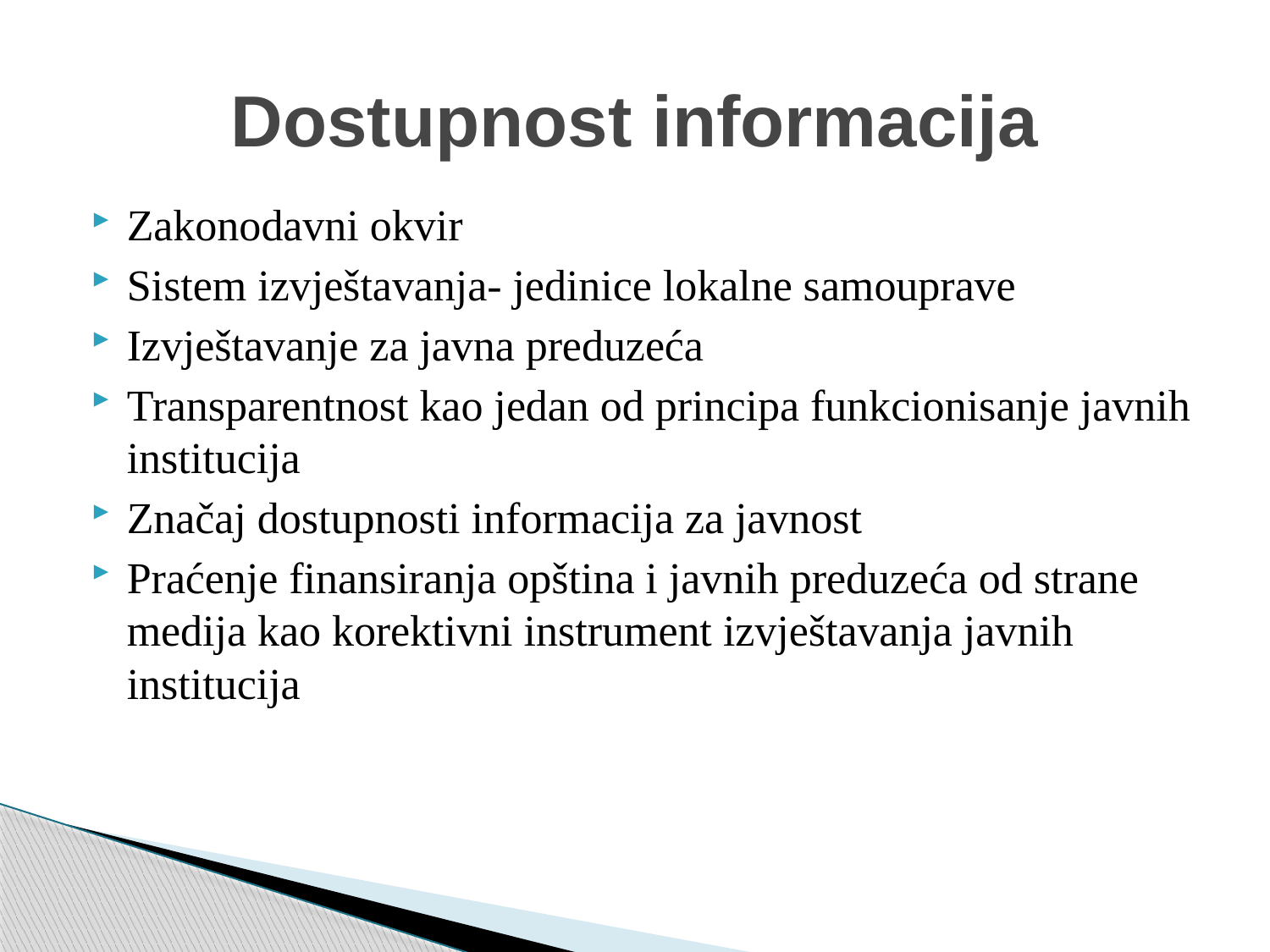

# Dostupnost informacija
Zakonodavni okvir
Sistem izvještavanja- jedinice lokalne samouprave
Izvještavanje za javna preduzeća
Transparentnost kao jedan od principa funkcionisanje javnih institucija
Značaj dostupnosti informacija za javnost
Praćenje finansiranja opština i javnih preduzeća od strane medija kao korektivni instrument izvještavanja javnih institucija